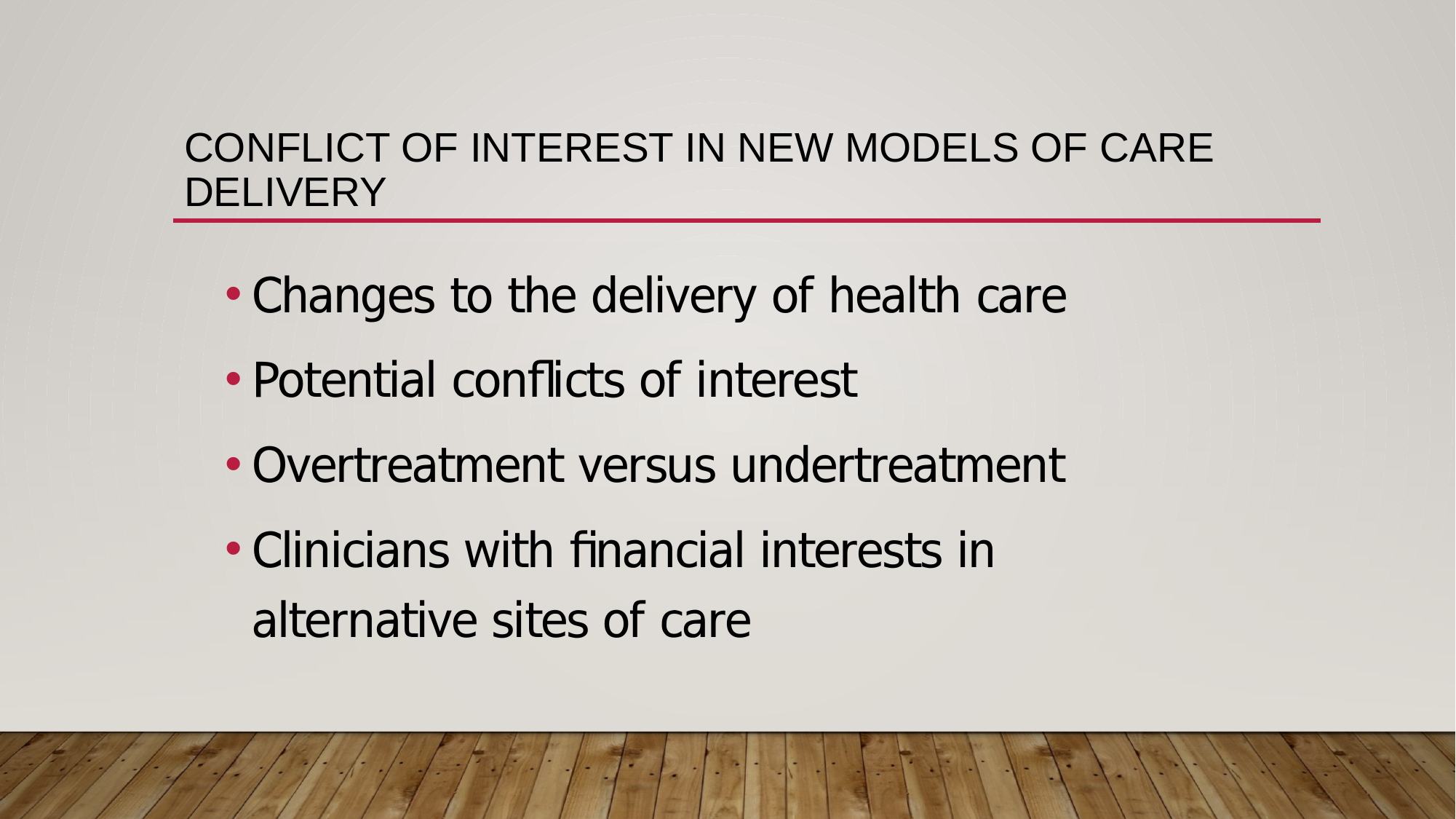

# Conflict of interest in New Models of Care Delivery
Changes to the delivery of health care
Potential conflicts of interest
Overtreatment versus undertreatment
Clinicians with financial interests in alternative sites of care